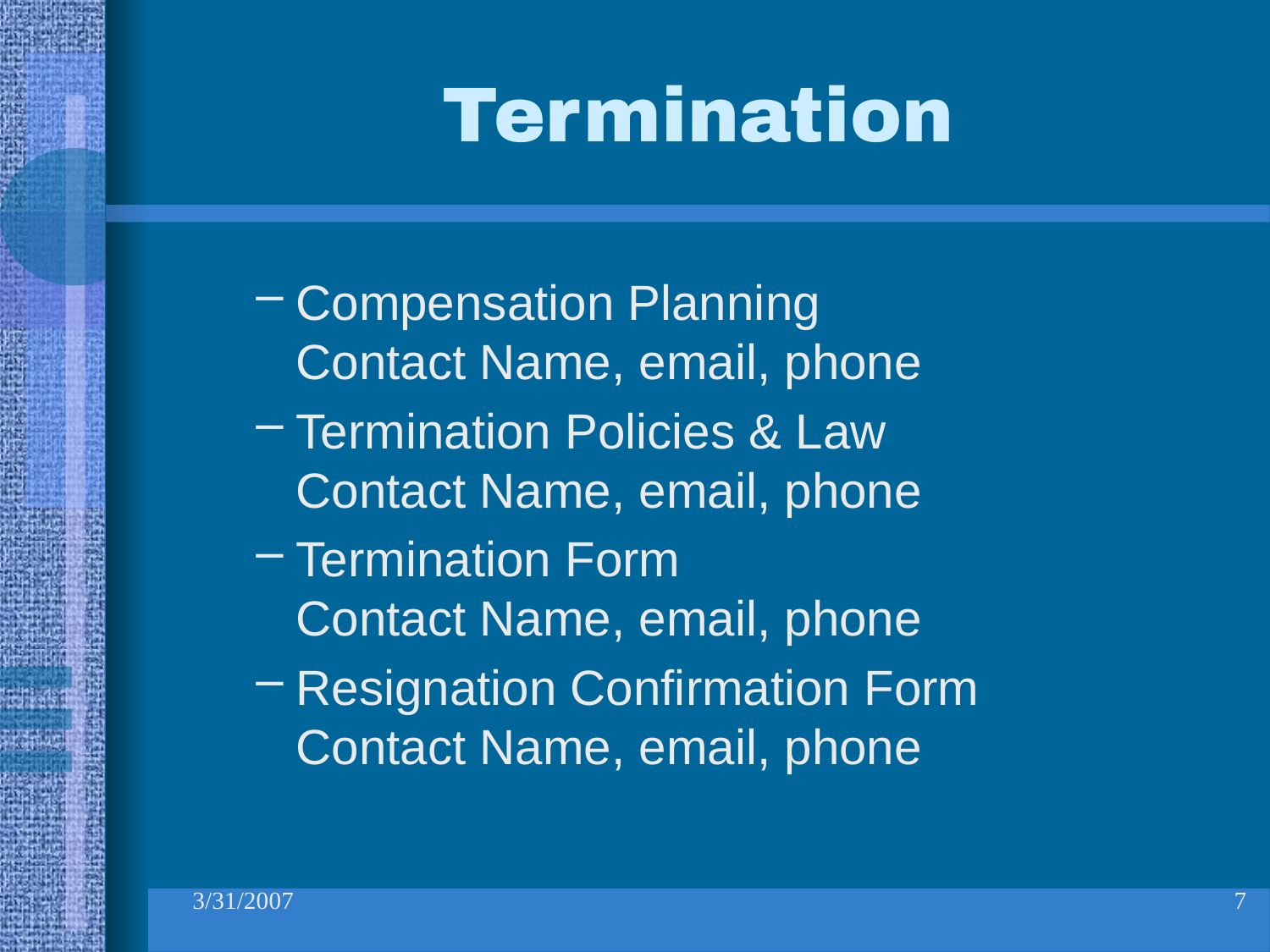

# Termination
Compensation Planning
Contact Name, email, phone
Termination Policies & Law
Contact Name, email, phone
Termination Form
Contact Name, email, phone
Resignation Confirmation Form
Contact Name, email, phone
3/31/2007
7